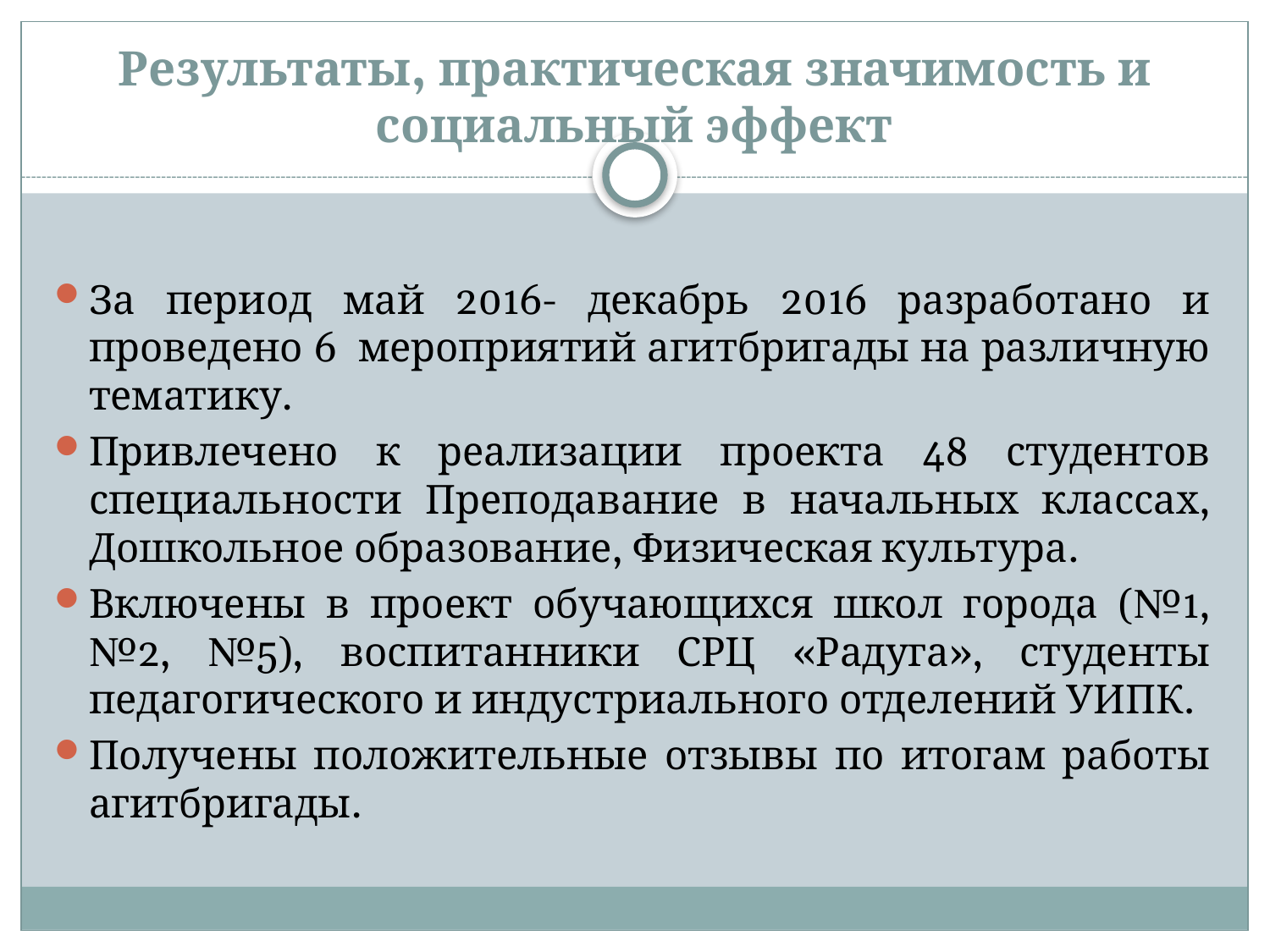

# Результаты, практическая значимость и социальный эффект

За период май 2016- декабрь 2016 разработано и проведено 6  мероприятий агитбригады на различную тематику.
Привлечено к реализации проекта 48 студентов специальности Преподавание в начальных классах, Дошкольное образование, Физическая культура.
Включены в проект обучающихся школ города (№1, №2, №5), воспитанники СРЦ «Радуга», студенты педагогического и индустриального отделений УИПК.
Получены положительные отзывы по итогам работы агитбригады.